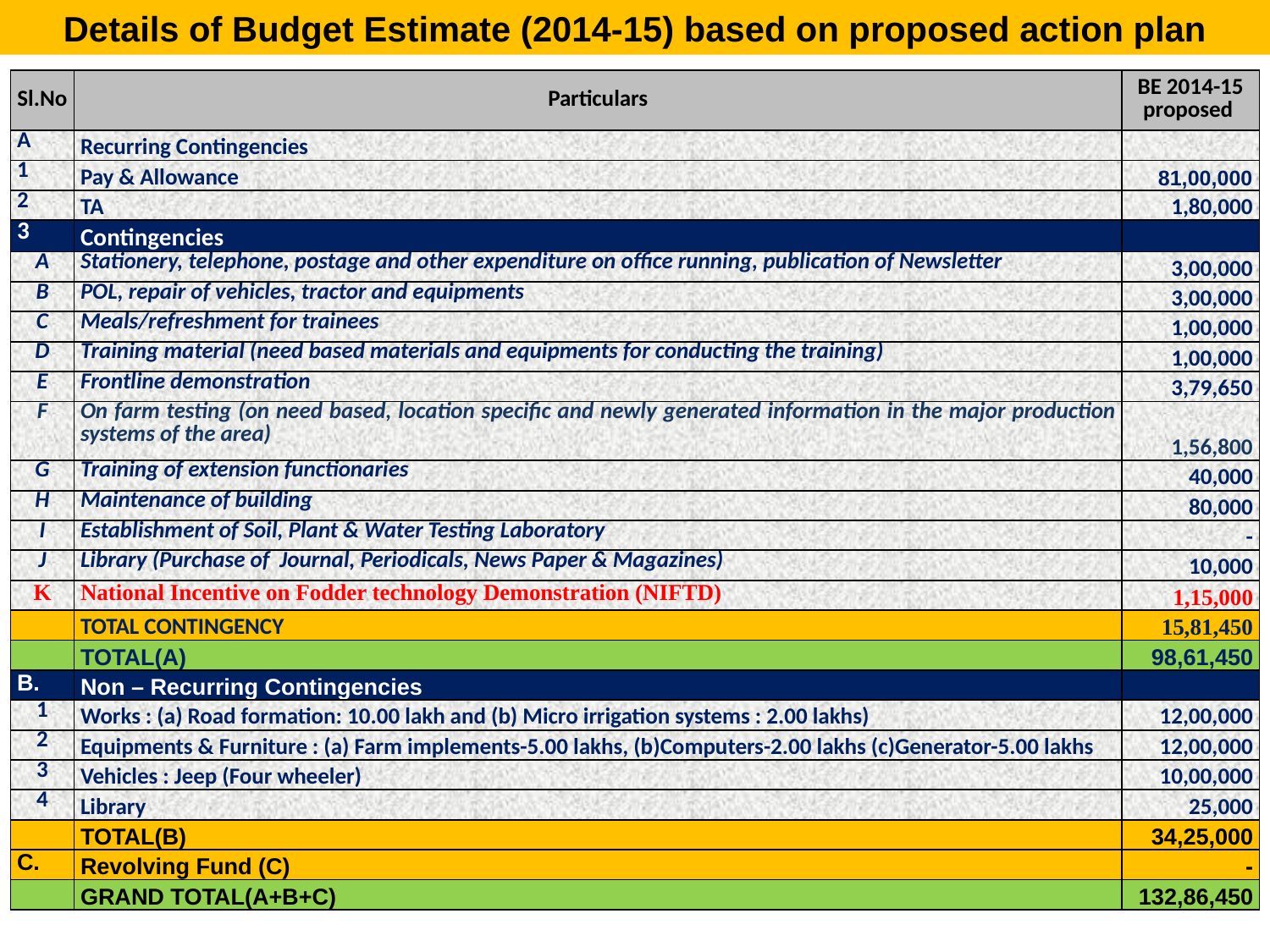

Details of Budget Estimate (2014-15) based on proposed action plan
| Sl.No | Particulars | BE 2014-15 proposed |
| --- | --- | --- |
| A | Recurring Contingencies |  |
| 1 | Pay & Allowance | 81,00,000 |
| 2 | TA | 1,80,000 |
| 3 | Contingencies |  |
| A | Stationery, telephone, postage and other expenditure on office running, publication of Newsletter | 3,00,000 |
| B | POL, repair of vehicles, tractor and equipments | 3,00,000 |
| C | Meals/refreshment for trainees | 1,00,000 |
| D | Training material (need based materials and equipments for conducting the training) | 1,00,000 |
| E | Frontline demonstration | 3,79,650 |
| F | On farm testing (on need based, location specific and newly generated information in the major production systems of the area) | 1,56,800 |
| G | Training of extension functionaries | 40,000 |
| H | Maintenance of building | 80,000 |
| I | Establishment of Soil, Plant & Water Testing Laboratory | - |
| J | Library (Purchase of Journal, Periodicals, News Paper & Magazines) | 10,000 |
| K | National Incentive on Fodder technology Demonstration (NIFTD) | 1,15,000 |
|  | TOTAL CONTINGENCY | 15,81,450 |
|  | TOTAL(A) | 98,61,450 |
| B. | Non – Recurring Contingencies |  |
| 1 | Works : (a) Road formation: 10.00 lakh and (b) Micro irrigation systems : 2.00 lakhs) | 12,00,000 |
| 2 | Equipments & Furniture : (a) Farm implements-5.00 lakhs, (b)Computers-2.00 lakhs (c)Generator-5.00 lakhs | 12,00,000 |
| 3 | Vehicles : Jeep (Four wheeler) | 10,00,000 |
| 4 | Library | 25,000 |
|  | TOTAL(B) | 34,25,000 |
| C. | Revolving Fund (C) | - |
|  | GRAND TOTAL(A+B+C) | 132,86,450 |